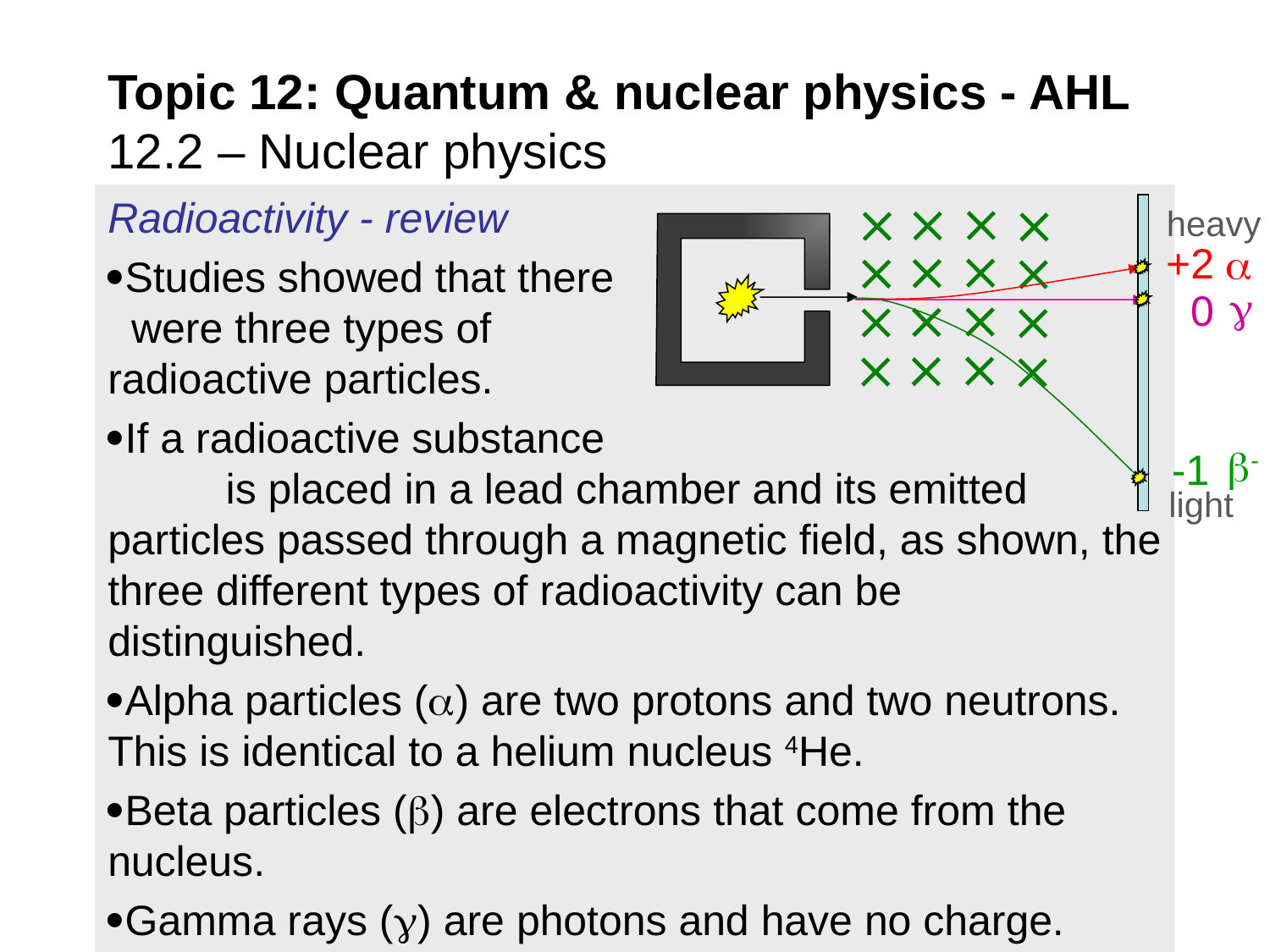

# Topic 12: Quantum & nuclear physics - AHL 12.2 – Nuclear physics
Radioactivity - review
•Studies showed that there                                                 were three types of                                                       radioactive particles.
•If a radioactive substance                                                          is placed in a lead chamber and its emitted particles passed through a magnetic field, as shown, the three different types of radioactivity can be distinguished.
•Alpha particles (α) are two protons and two neutrons.  This is identical to a helium nucleus 4He.
•Beta particles (β) are electrons that come from the nucleus.
•Gamma rays (γ) are photons and have no charge.

heavy

+2
α

γ

0

β-
-1

light